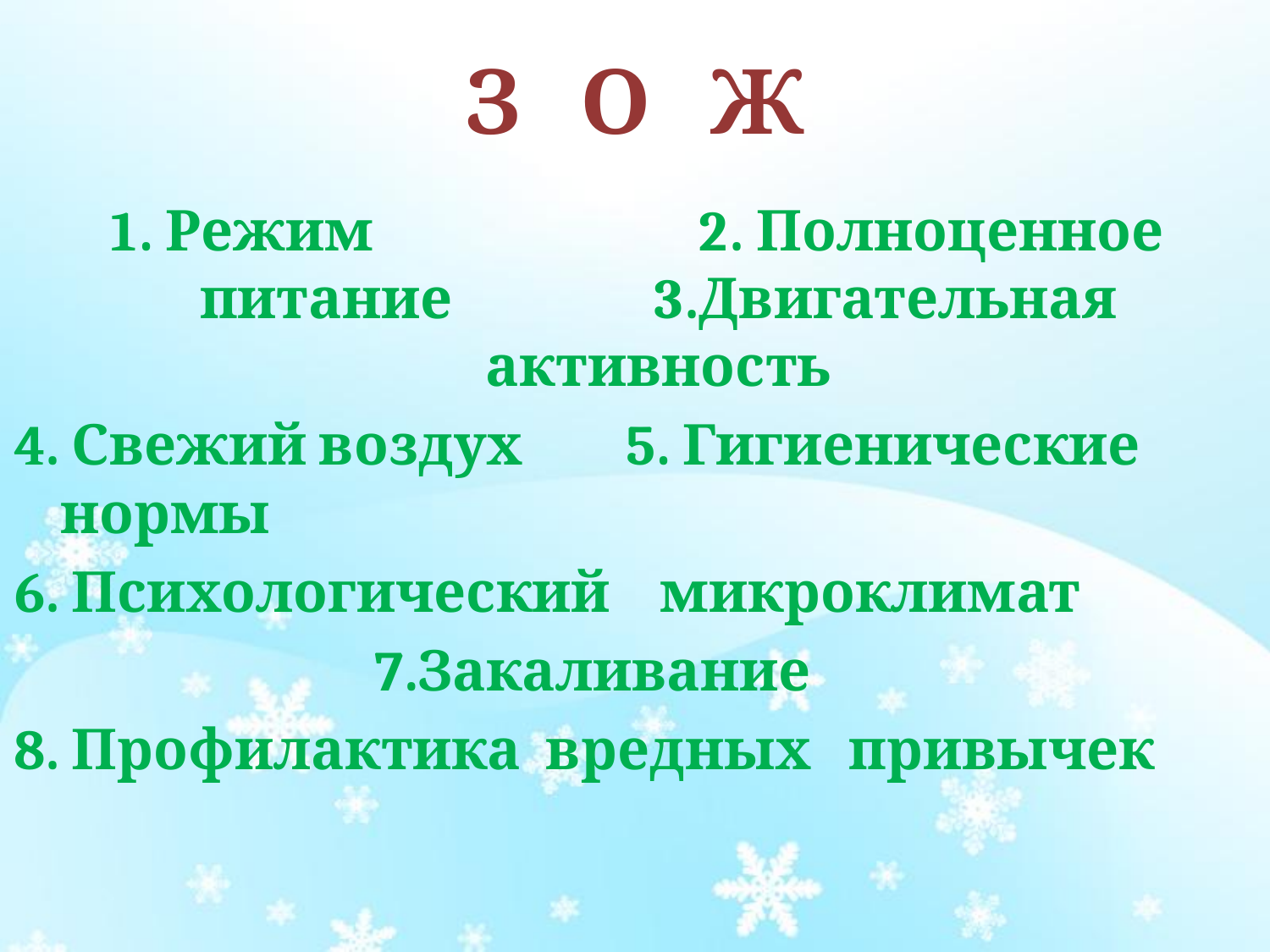

# З   О   Ж
1. Режим                          2. Полноценное питание                3.Двигательная активность
4. Свежий воздух        5. Гигиенические нормы
6. Психологический    микроклимат
7.Закаливание
8. Профилактика  вредных   привычек